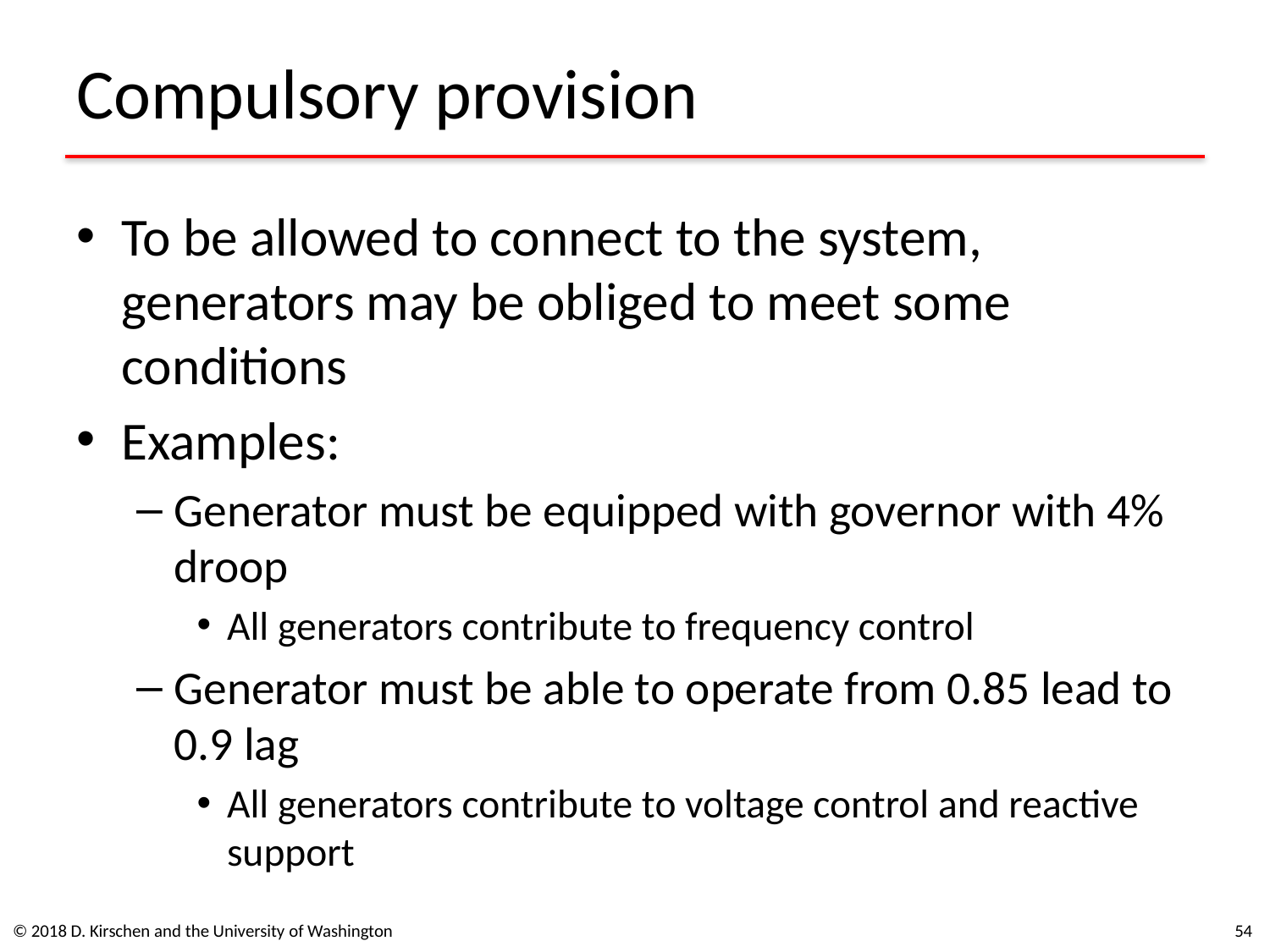

# Compulsory provision
To be allowed to connect to the system, generators may be obliged to meet some conditions
Examples:
Generator must be equipped with governor with 4% droop
All generators contribute to frequency control
Generator must be able to operate from 0.85 lead to 0.9 lag
All generators contribute to voltage control and reactive support

© 2018 D. Kirschen and the University of Washington
54